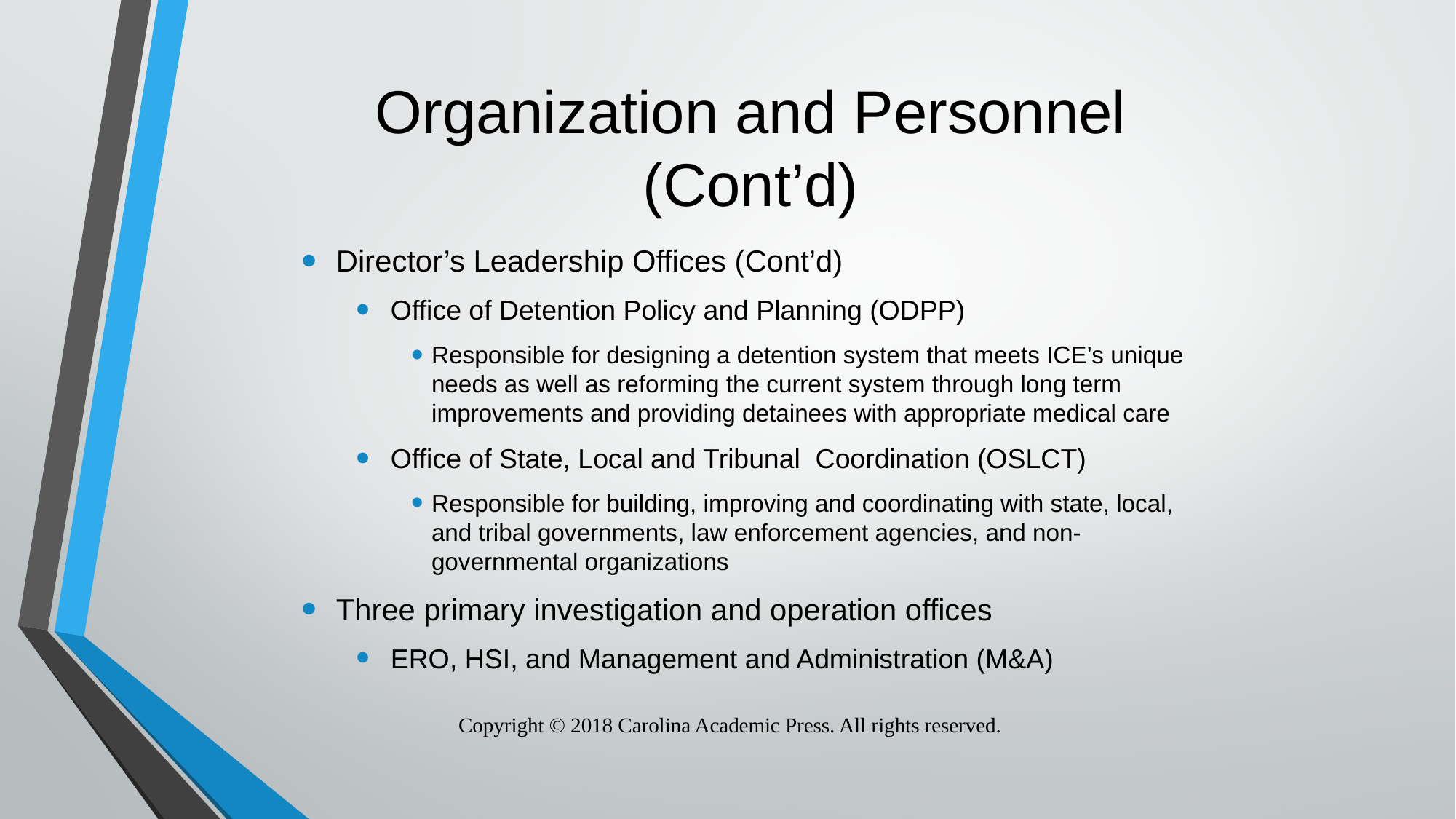

# Organization and Personnel (Cont’d)
Director’s Leadership Offices (Cont’d)
Office of Detention Policy and Planning (ODPP)
Responsible for designing a detention system that meets ICE’s unique needs as well as reforming the current system through long term improvements and providing detainees with appropriate medical care
Office of State, Local and Tribunal  Coordination (OSLCT)
Responsible for building, improving and coordinating with state, local, and tribal governments, law enforcement agencies, and non-governmental organizations
Three primary investigation and operation offices
ERO, HSI, and Management and Administration (M&A)

Copyright © 2018 Carolina Academic Press. All rights reserved.